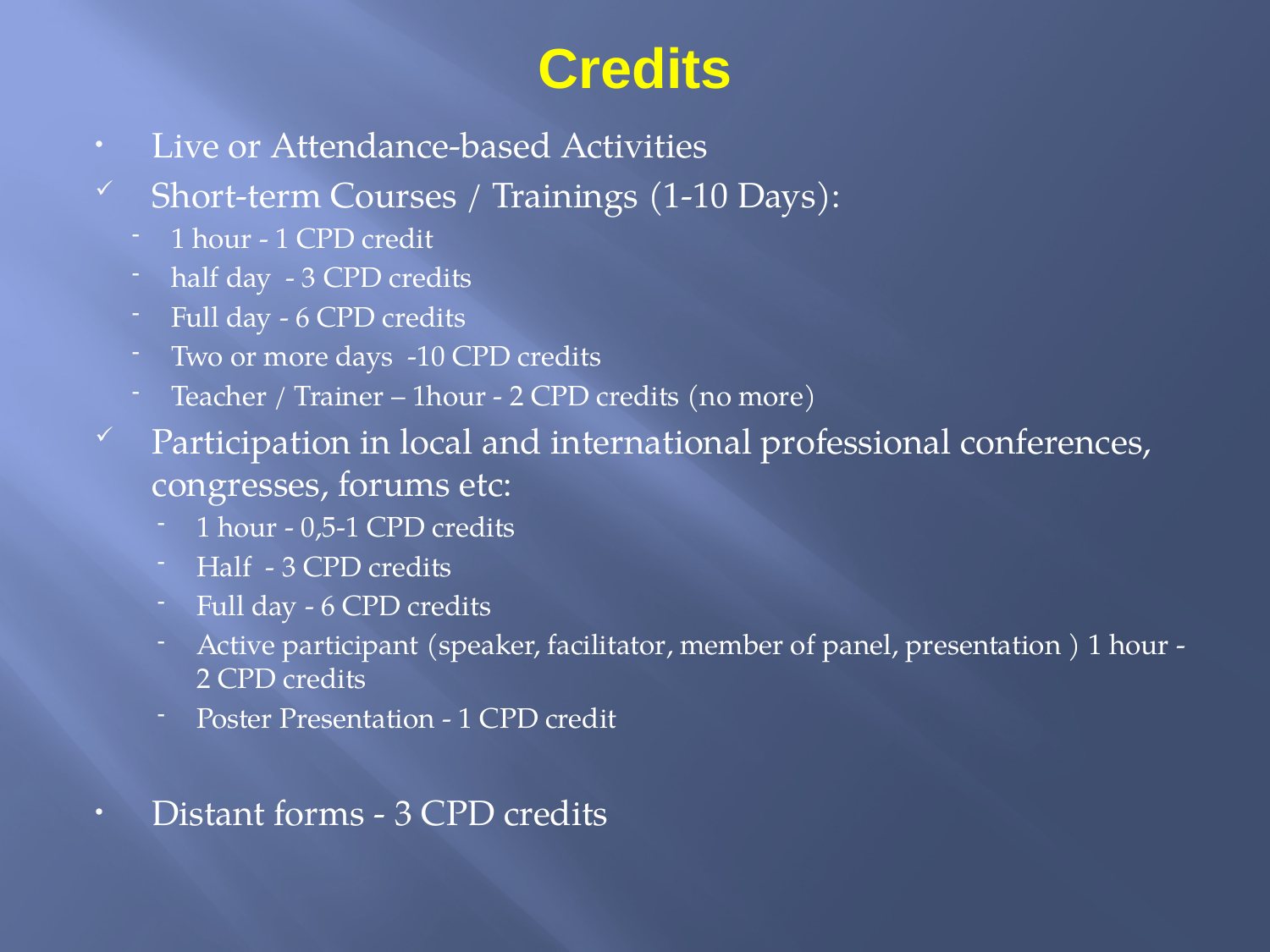

# Credits
Live or Attendance-based Activities
Short-term Courses / Trainings (1-10 Days):
1 hour - 1 CPD credit
half day  - 3 CPD credits
Full day - 6 CPD credits
Two or more days  -10 CPD credits
Teacher / Trainer – 1hour - 2 CPD credits (no more)
Participation in local and international professional conferences, congresses, forums etc:
1 hour - 0,5-1 CPD credits
Half  - 3 CPD credits
Full day - 6 CPD credits
Active participant (speaker, facilitator, member of panel, presentation ) 1 hour - 2 CPD credits
Poster Presentation - 1 CPD credit

Distant forms - 3 CPD credits